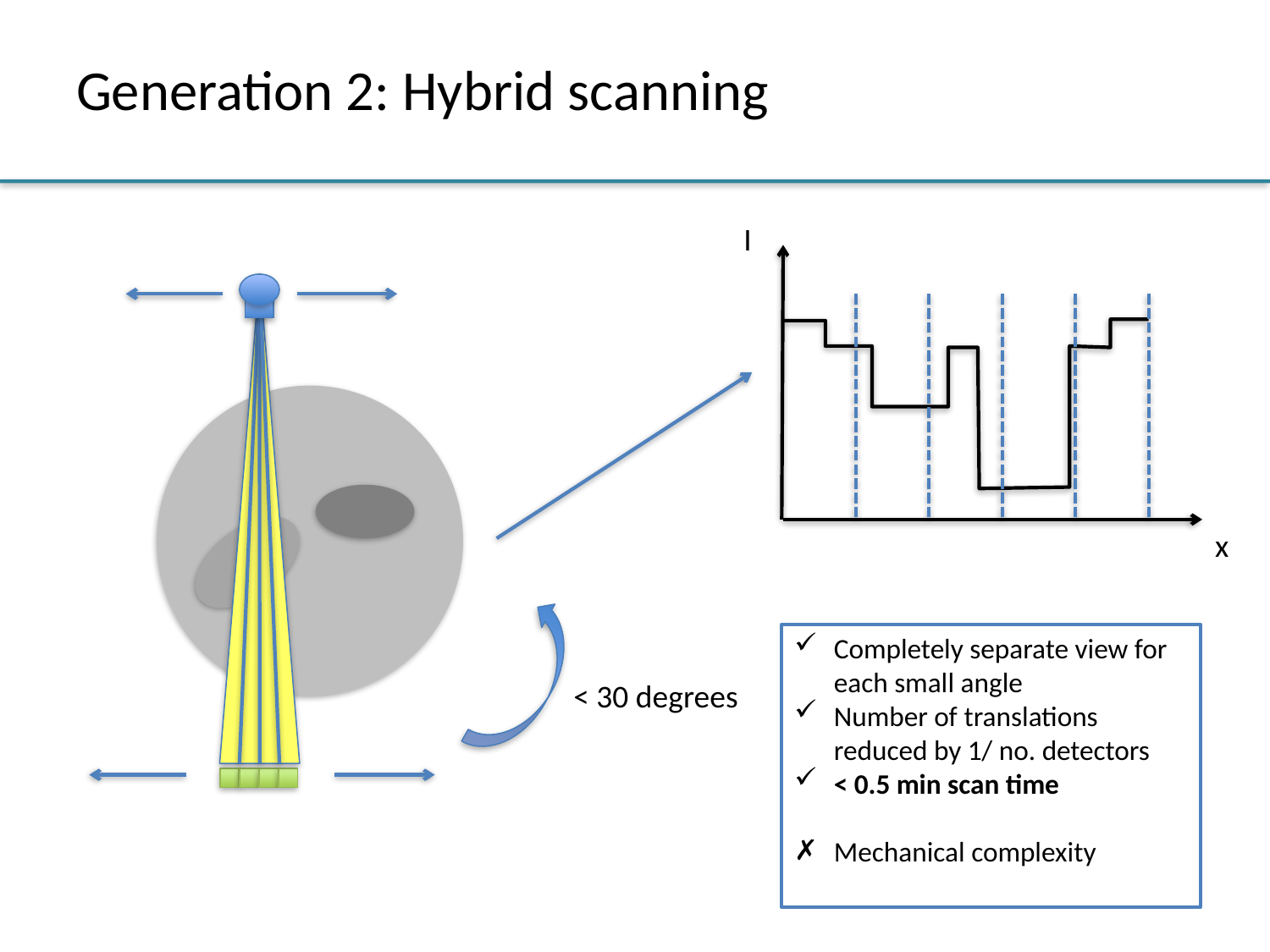

# Generation 2: Hybrid scanning
I

x

Completely separate view for each small angle
Number of translations reduced by 1/ no. detectors
< 0.5 min scan time

Mechanical complexity

< 30 degrees